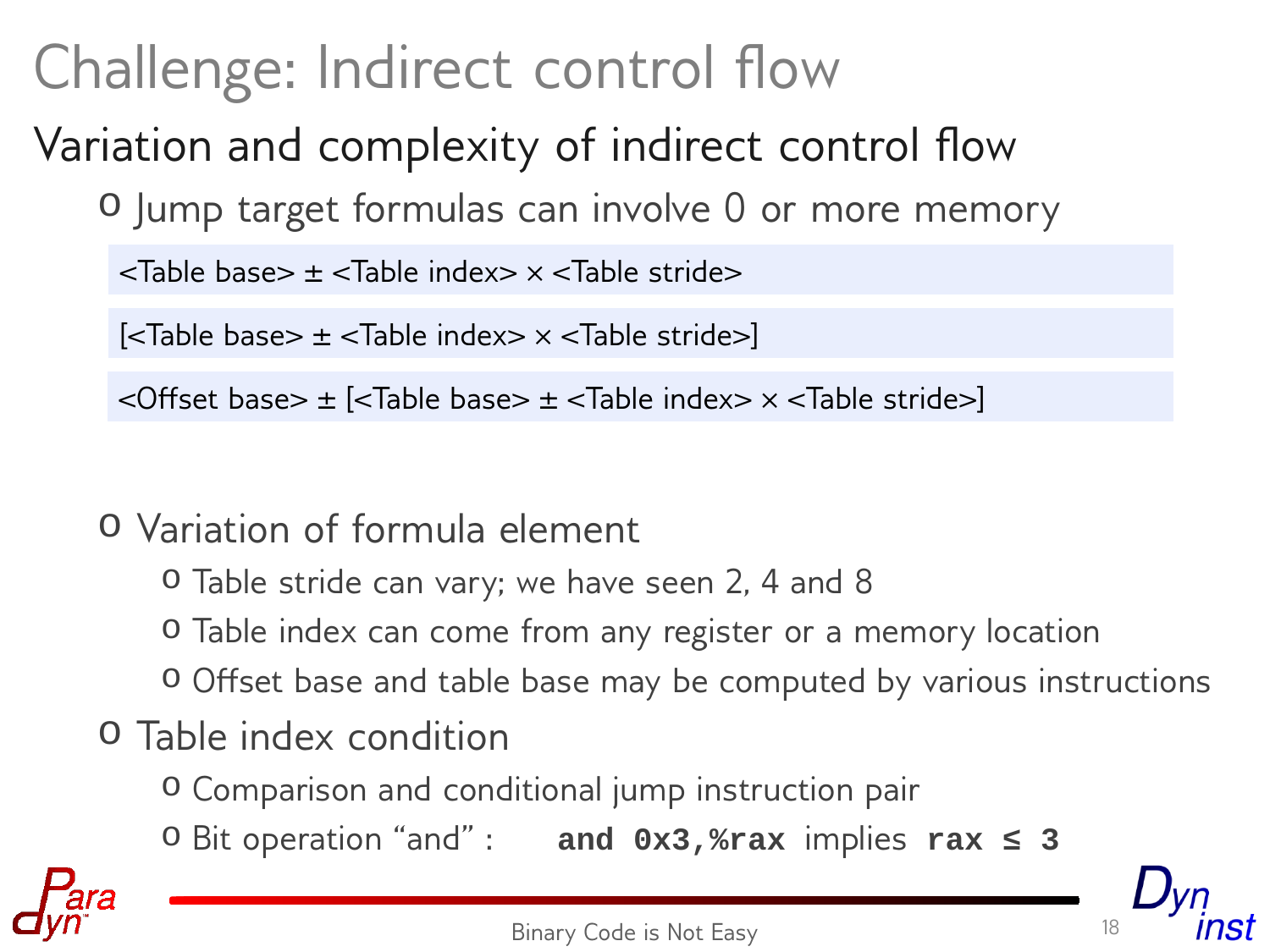

# Challenge: Indirect control flow
Variation and complexity of indirect control flow
Jump target formulas can involve 0 or more memory accesses

Variation of formula element
Table stride can vary; we have seen 2, 4 and 8
Table index can come from any register or a memory location
Offset base and table base may be computed by various instructions
Table index condition
Comparison and conditional jump instruction pair
Bit operation “and” :      and 0x3,%rax implies rax ≤ 3

<Table base> ± <Table index> × <Table stride>
[<Table base> ± <Table index> × <Table stride>]
<Offset base> ± [<Table base> ± <Table index> × <Table stride>]
18
Binary Code is Not Easy